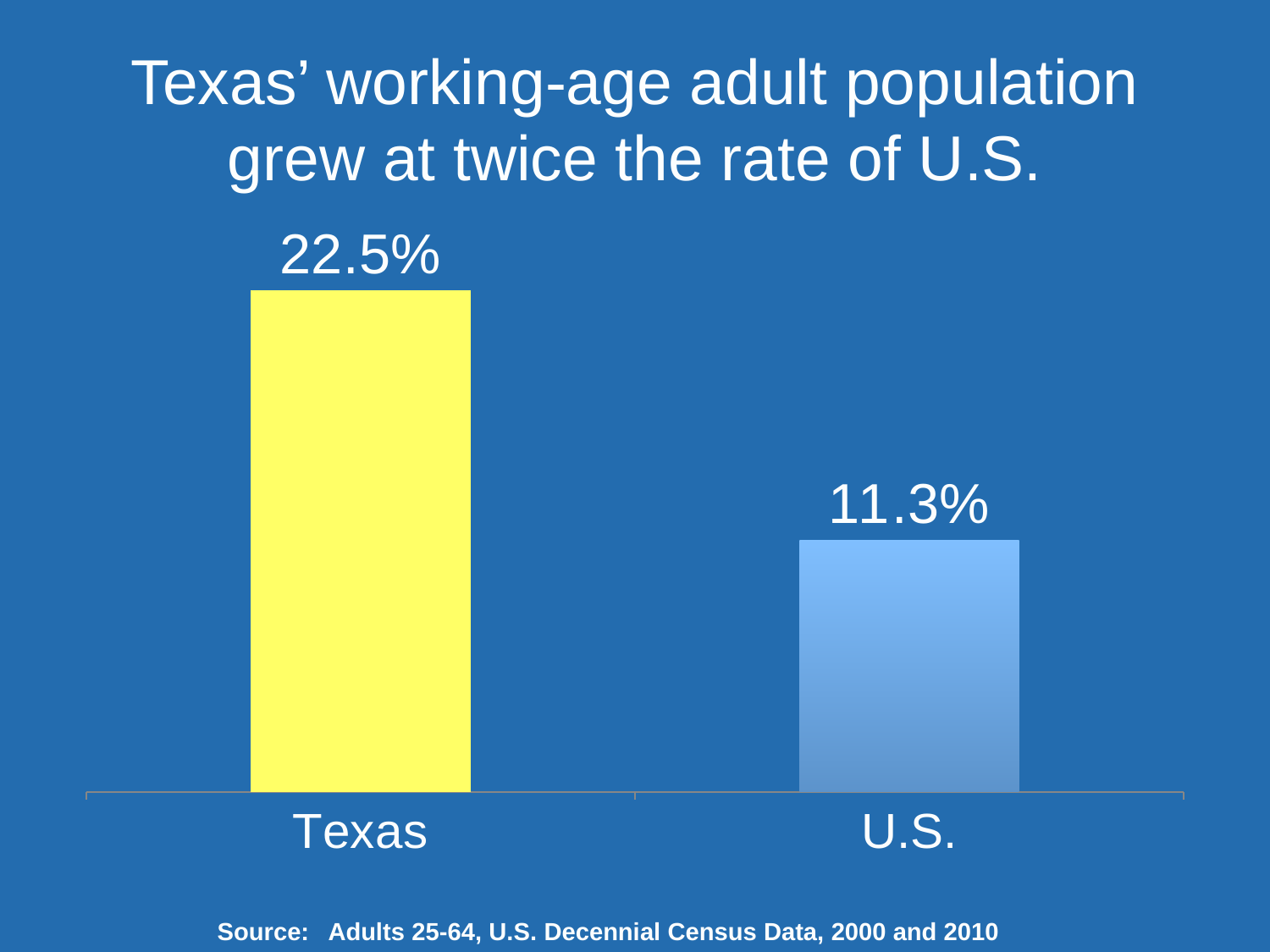

# Texas’ working-age adult population grew at twice the rate of U.S.

### Chart

| Category | Working Age Texans |
|---|---|
| Texas | 0.22548282868484168 |
| U.S. | 0.1131422910280006 |
Source:	Adults 25-64, U.S. Decennial Census Data, 2000 and 2010